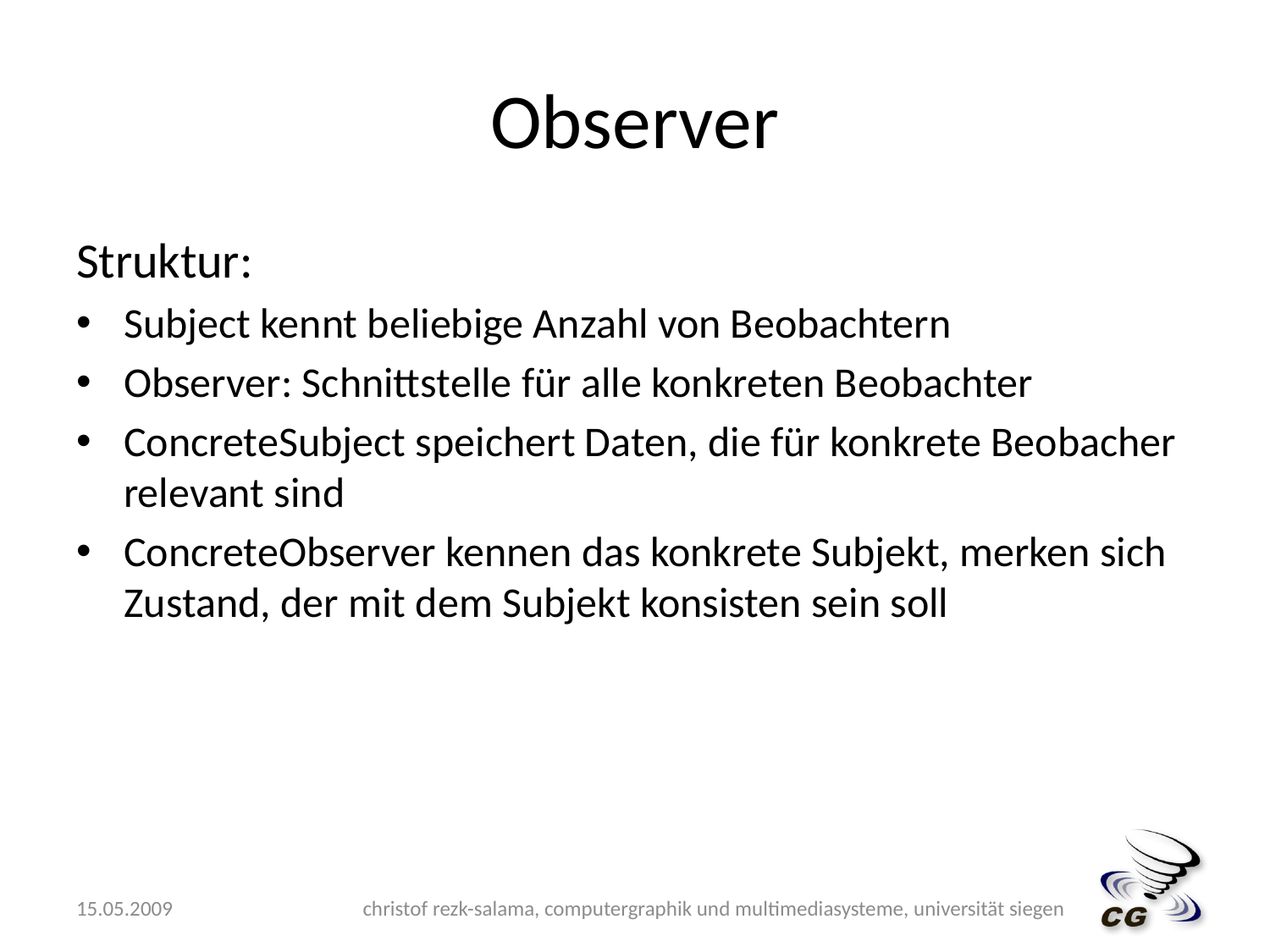

# Observer
Struktur:
Subject kennt beliebige Anzahl von Beobachtern
Observer: Schnittstelle für alle konkreten Beobachter
ConcreteSubject speichert Daten, die für konkrete Beobacher relevant sind
ConcreteObserver kennen das konkrete Subjekt, merken sich Zustand, der mit dem Subjekt konsisten sein soll
15.05.2009
christof rezk-salama, computergraphik und multimediasysteme, universität siegen